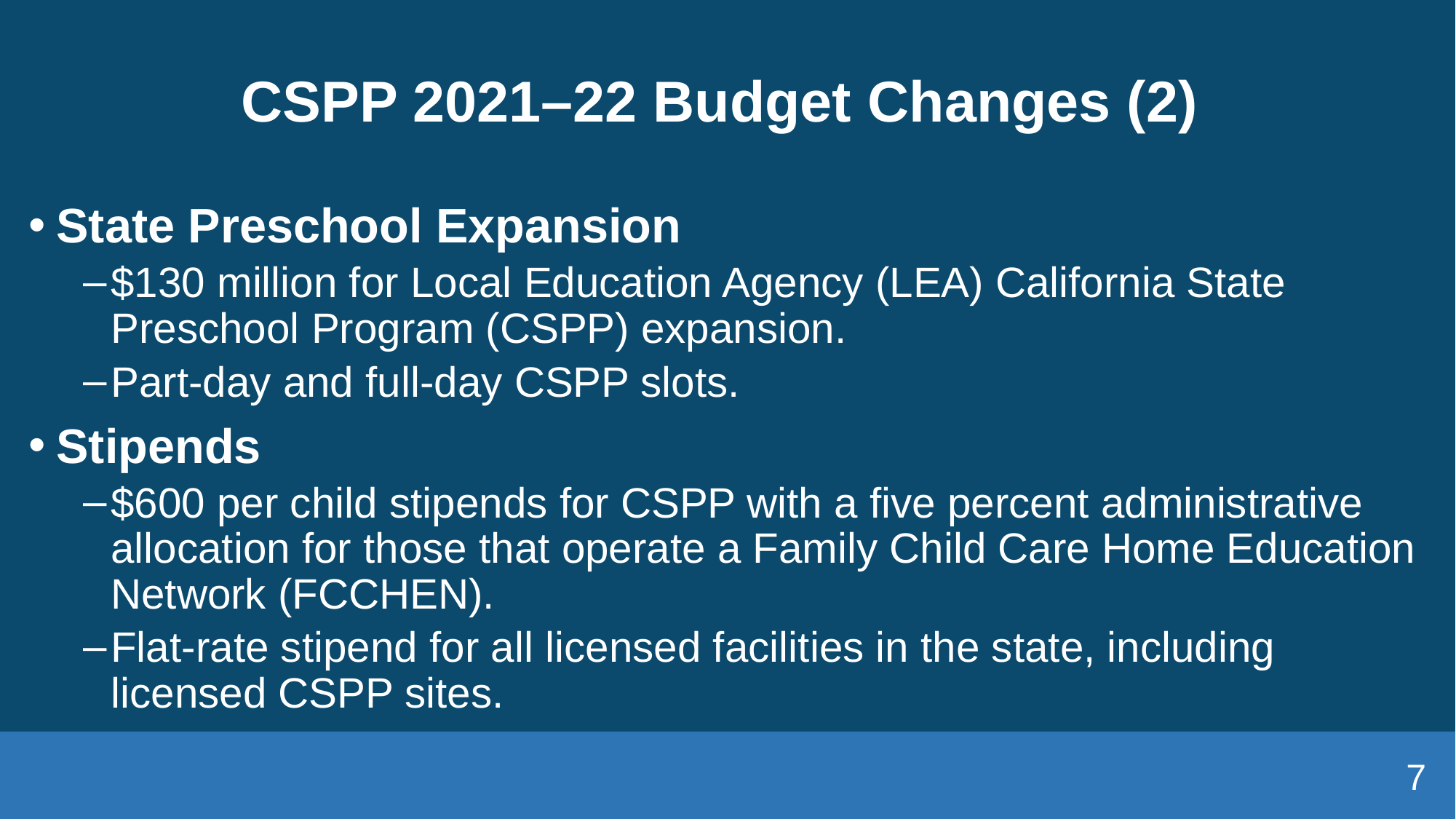

# CSPP 2021–22 Budget Changes (2)
State Preschool Expansion
$130 million for Local Education Agency (LEA) California State Preschool Program (CSPP) expansion.
Part-day and full-day CSPP slots.
Stipends
$600 per child stipends for CSPP with a five percent administrative allocation for those that operate a Family Child Care Home Education Network (FCCHEN).
Flat-rate stipend for all licensed facilities in the state, including licensed CSPP sites.

7